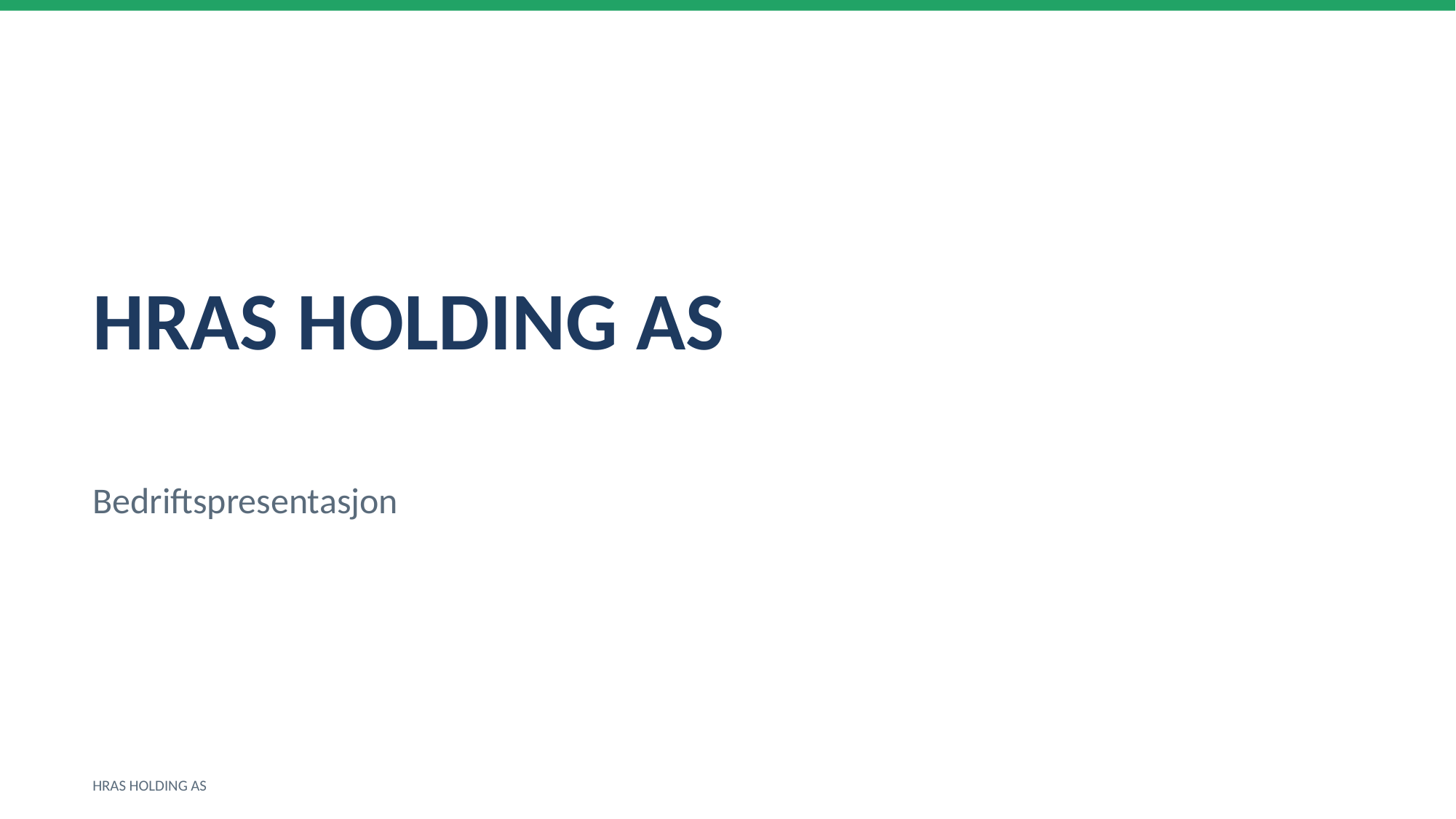

HRAS HOLDING AS
Bedriftspresentasjon
HRAS HOLDING AS